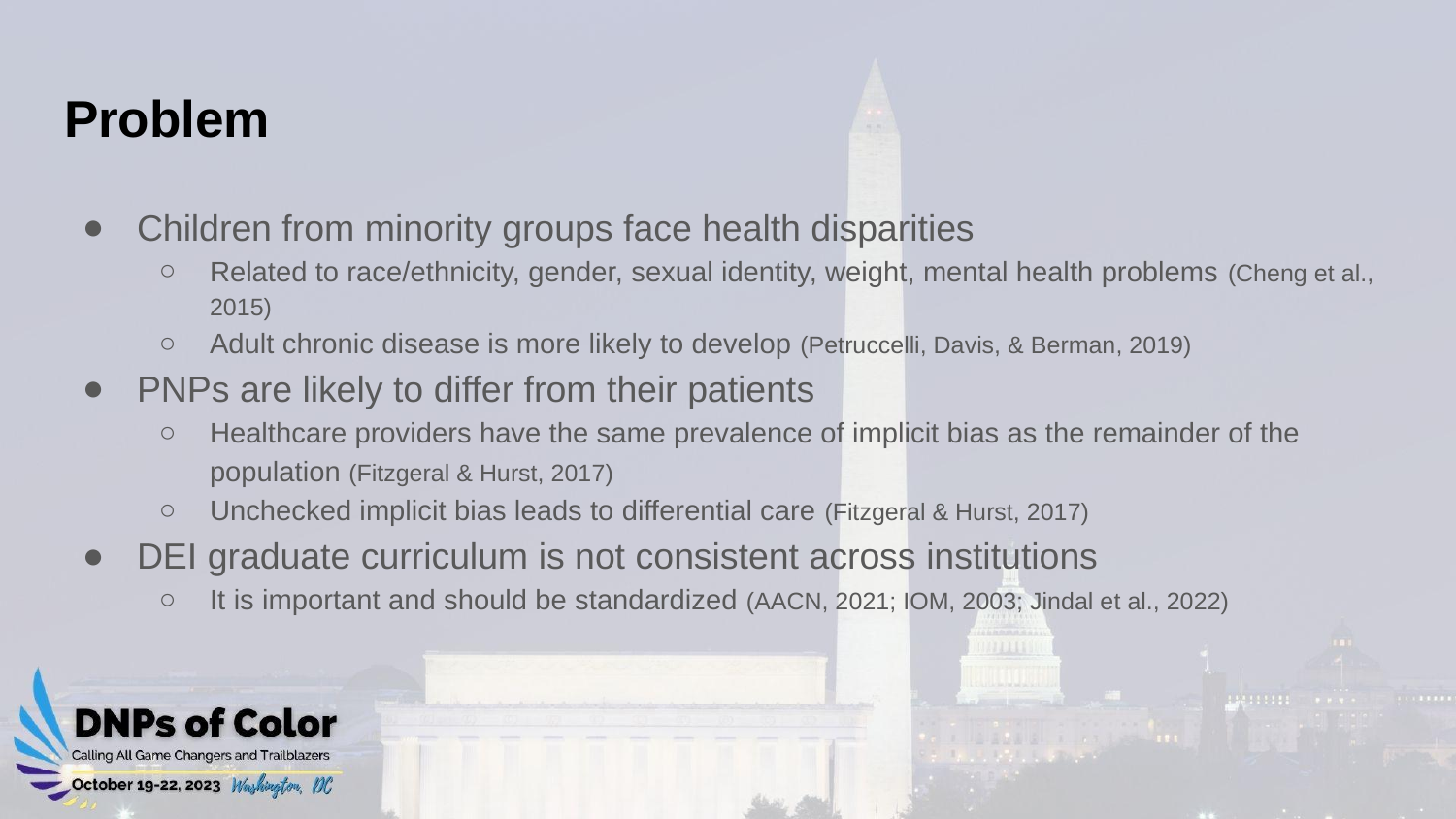

# Problem
Children from minority groups face health disparities
Related to race/ethnicity, gender, sexual identity, weight, mental health problems (Cheng et al., 2015)
Adult chronic disease is more likely to develop (Petruccelli, Davis, & Berman, 2019)
PNPs are likely to differ from their patients
Healthcare providers have the same prevalence of implicit bias as the remainder of the population (Fitzgeral & Hurst, 2017)
Unchecked implicit bias leads to differential care (Fitzgeral & Hurst, 2017)
DEI graduate curriculum is not consistent across institutions
It is important and should be standardized (AACN, 2021; IOM, 2003; Jindal et al., 2022)